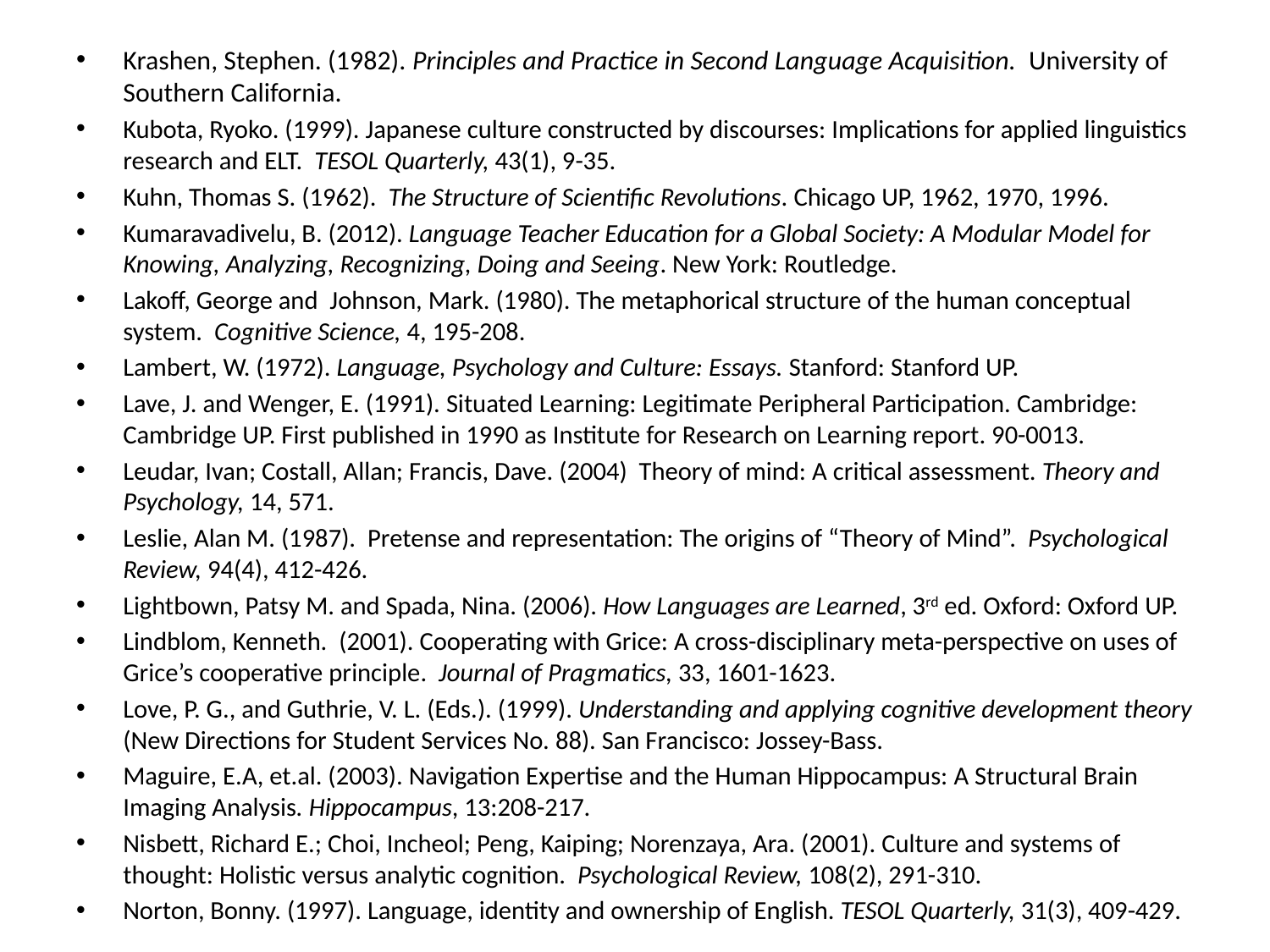

Krashen, Stephen. (1982). Principles and Practice in Second Language Acquisition.  University of Southern California.
Kubota, Ryoko. (1999). Japanese culture constructed by discourses: Implications for applied linguistics research and ELT.  TESOL Quarterly, 43(1), 9-35.
Kuhn, Thomas S. (1962).  The Structure of Scientific Revolutions. Chicago UP, 1962, 1970, 1996.
Kumaravadivelu, B. (2012). Language Teacher Education for a Global Society: A Modular Model for Knowing, Analyzing, Recognizing, Doing and Seeing. New York: Routledge.
Lakoff, George and  Johnson, Mark. (1980). The metaphorical structure of the human conceptual system.  Cognitive Science, 4, 195-208.
Lambert, W. (1972). Language, Psychology and Culture: Essays. Stanford: Stanford UP.
Lave, J. and Wenger, E. (1991). Situated Learning: Legitimate Peripheral Participation. Cambridge: Cambridge UP. First published in 1990 as Institute for Research on Learning report. 90-0013.
Leudar, Ivan; Costall, Allan; Francis, Dave. (2004)  Theory of mind: A critical assessment. Theory and  Psychology, 14, 571.
Leslie, Alan M. (1987).  Pretense and representation: The origins of “Theory of Mind”.  Psychological  Review, 94(4), 412-426.
Lightbown, Patsy M. and Spada, Nina. (2006). How Languages are Learned, 3rd ed. Oxford: Oxford UP.
Lindblom, Kenneth.  (2001). Cooperating with Grice: A cross-disciplinary meta-perspective on uses of Grice’s cooperative principle.  Journal of Pragmatics, 33, 1601-1623.
Love, P. G., and Guthrie, V. L. (Eds.). (1999). Understanding and applying cognitive development theory (New Directions for Student Services No. 88). San Francisco: Jossey-Bass.
Maguire, E.A, et.al. (2003). Navigation Expertise and the Human Hippocampus: A Structural Brain Imaging Analysis. Hippocampus, 13:208-217.
Nisbett, Richard E.; Choi, Incheol; Peng, Kaiping; Norenzaya, Ara. (2001). Culture and systems of thought: Holistic versus analytic cognition.  Psychological Review, 108(2), 291-310.
Norton, Bonny. (1997). Language, identity and ownership of English. TESOL Quarterly, 31(3), 409-429.